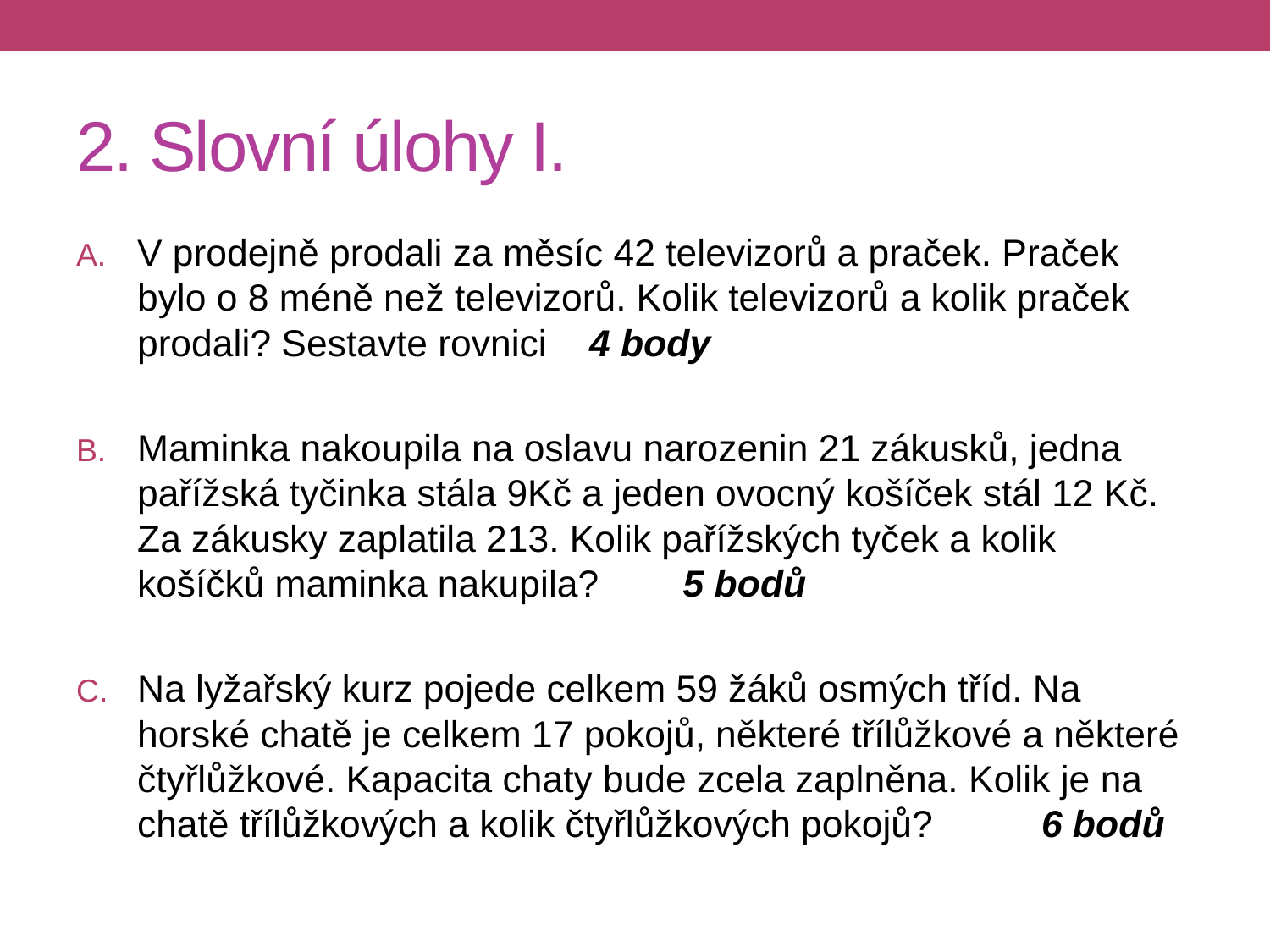

# 2. Slovní úlohy I.
V prodejně prodali za měsíc 42 televizorů a praček. Praček bylo o 8 méně než televizorů. Kolik televizorů a kolik praček prodali? Sestavte rovnici  	4 body

Maminka nakoupila na oslavu narozenin 21 zákusků, jedna pařížská tyčinka stála 9Kč a jeden ovocný košíček stál 12 Kč. Za zákusky zaplatila 213. Kolik pařížských tyček a kolik košíčků maminka nakupila?        5 bodů

Na lyžařský kurz pojede celkem 59 žáků osmých tříd. Na horské chatě je celkem 17 pokojů, některé třílůžkové a některé čtyřlůžkové. Kapacita chaty bude zcela zaplněna. Kolik je na chatě třílůžkových a kolik čtyřlůžkových pokojů?  					6 bodů